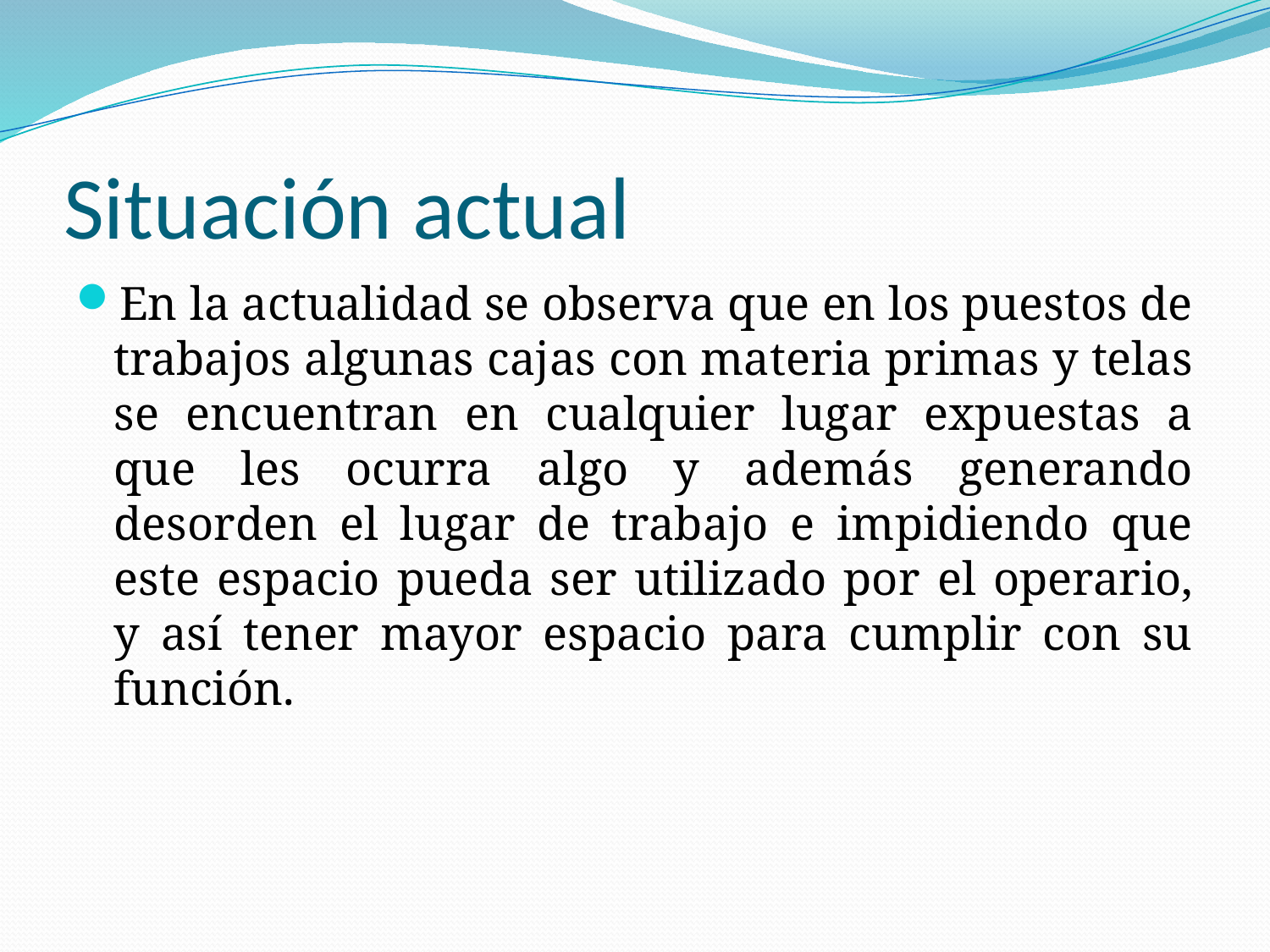

# Situación actual
En la actualidad se observa que en los puestos de trabajos algunas cajas con materia primas y telas se encuentran en cualquier lugar expuestas a que les ocurra algo y además generando desorden el lugar de trabajo e impidiendo que este espacio pueda ser utilizado por el operario, y así tener mayor espacio para cumplir con su función.